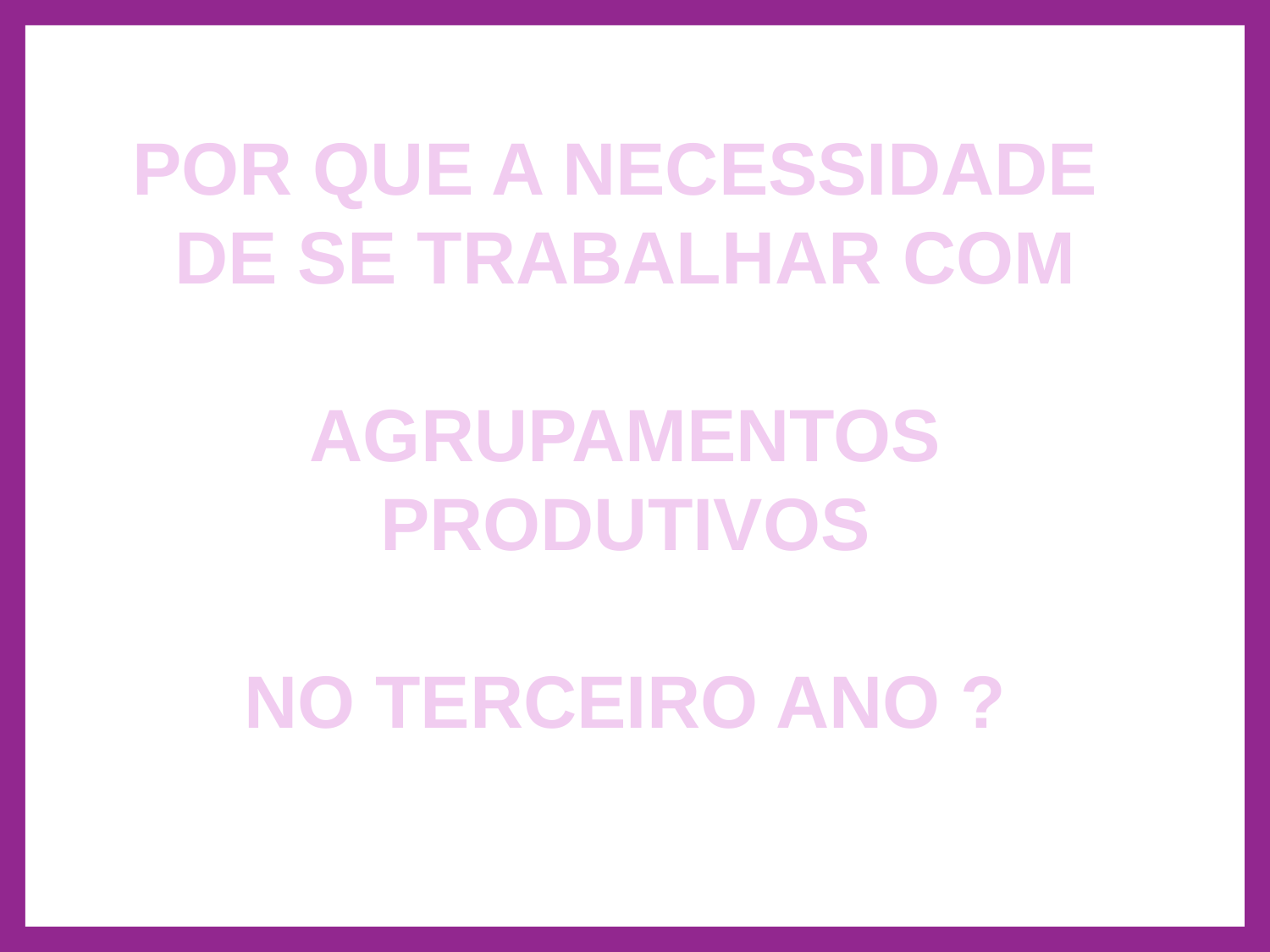

# POR QUE A NECESSIDADE DE SE TRABALHAR COM AGRUPAMENTOS PRODUTIVOS NO TERCEIRO ANO ?